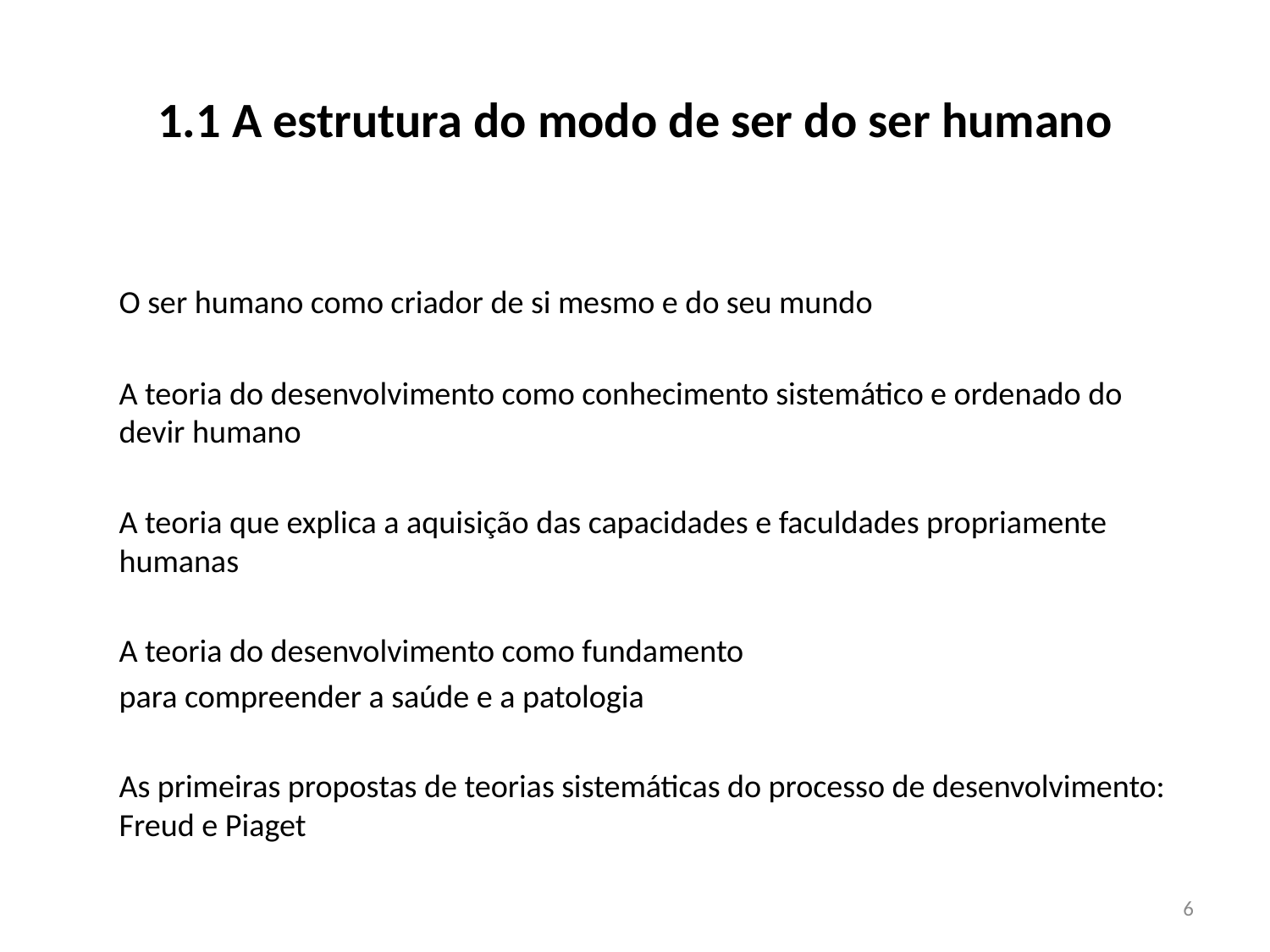

# 1.1 A estrutura do modo de ser do ser humano

	O ser humano como criador de si mesmo e do seu mundo

	A teoria do desenvolvimento como conhecimento sistemático e ordenado do devir humano

	A teoria que explica a aquisição das capacidades e faculdades propriamente humanas

	A teoria do desenvolvimento como fundamento
	para compreender a saúde e a patologia

	As primeiras propostas de teorias sistemáticas do processo de desenvolvimento: Freud e Piaget

6